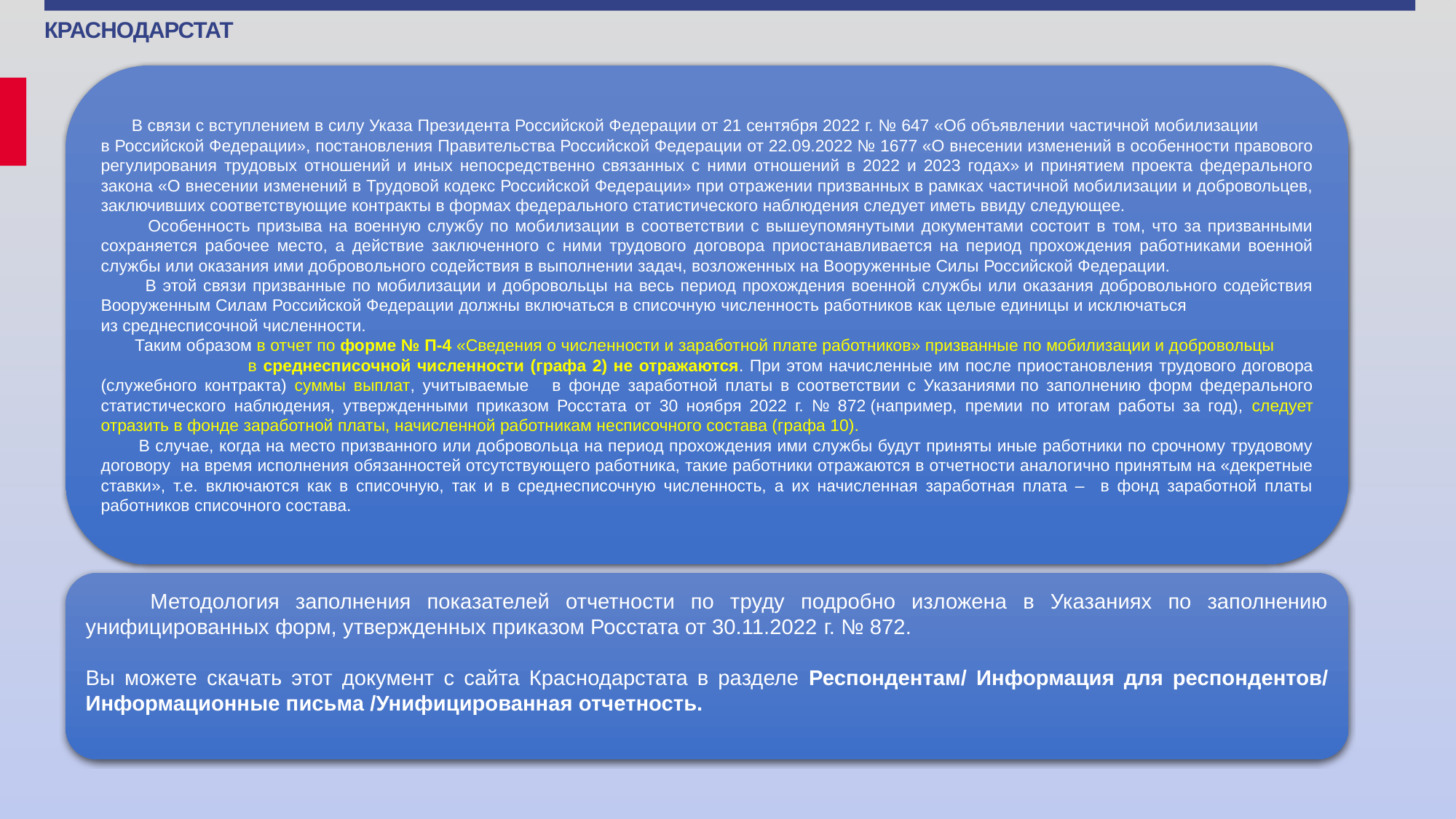

В связи с вступлением в силу Указа Президента Российской Федерации от 21 сентября 2022 г. № 647 «Об объявлении частичной мобилизации            в Российской Федерации», постановления Правительства Российской Федерации от 22.09.2022 № 1677 «О внесении изменений в особенности правового регулирования трудовых отношений и иных непосредственно связанных с ними отношений в 2022 и 2023 годах» и принятием проекта федерального закона «О внесении изменений в Трудовой кодекс Российской Федерации» при отражении призванных в рамках частичной мобилизации и добровольцев, заключивших соответствующие контракты в формах федерального статистического наблюдения следует иметь ввиду следующее.
       Особенность призыва на военную службу по мобилизации в соответствии с вышеупомянутыми документами состоит в том, что за призванными сохраняется рабочее место, а действие заключенного с ними трудового договора приостанавливается на период прохождения работниками военной службы или оказания ими добровольного содействия в выполнении задач, возложенных на Вооруженные Силы Российской Федерации.
       В этой связи призванные по мобилизации и добровольцы на весь период прохождения военной службы или оказания добровольного содействия Вооруженным Силам Российской Федерации должны включаться в списочную численность работников как целые единицы и исключаться                           из среднесписочной численности.
       Таким образом в отчет по форме № П-4 «Сведения о численности и заработной плате работников» призванные по мобилизации и добровольцы                                 в среднесписочной численности (графа 2) не отражаются. При этом начисленные им после приостановления трудового договора (служебного контракта) суммы выплат, учитываемые   в фонде заработной платы в соответствии с Указаниями по заполнению форм федерального статистического наблюдения, утвержденными приказом Росстата от 30 ноября 2022 г. № 872 (например, премии по итогам работы за год), следует отразить в фонде заработной платы, начисленной работникам несписочного состава (графа 10).
       В случае, когда на место призванного или добровольца на период прохождения ими службы будут приняты иные работники по срочному трудовому договору  на время исполнения обязанностей отсутствующего работника, такие работники отражаются в отчетности аналогично принятым на «декретные ставки», т.е. включаются как в списочную, так и в среднесписочную численность, а их начисленная заработная плата –  в фонд заработной платы работников списочного состава.

    Методология заполнения показателей отчетности по труду подробно изложена в Указаниях по заполнению унифицированных форм, утвержденных приказом Росстата от 30.11.2022 г. № 872.

Вы можете скачать этот документ с сайта Краснодарстата в разделе Респондентам/ Информация для респондентов/ Информационные письма /Унифицированная отчетность.